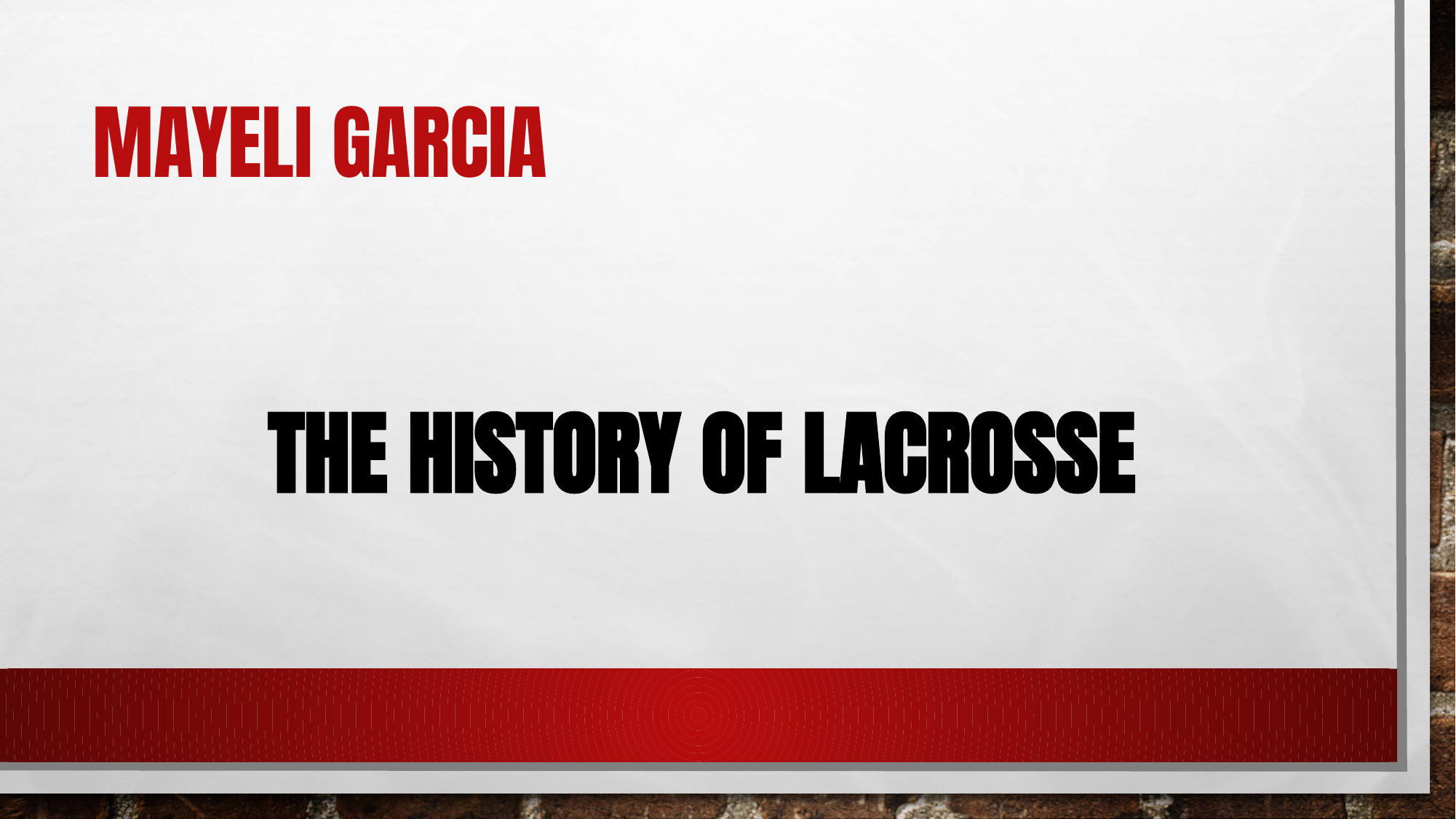

# Mayeli Garcia
The history of lacrosse